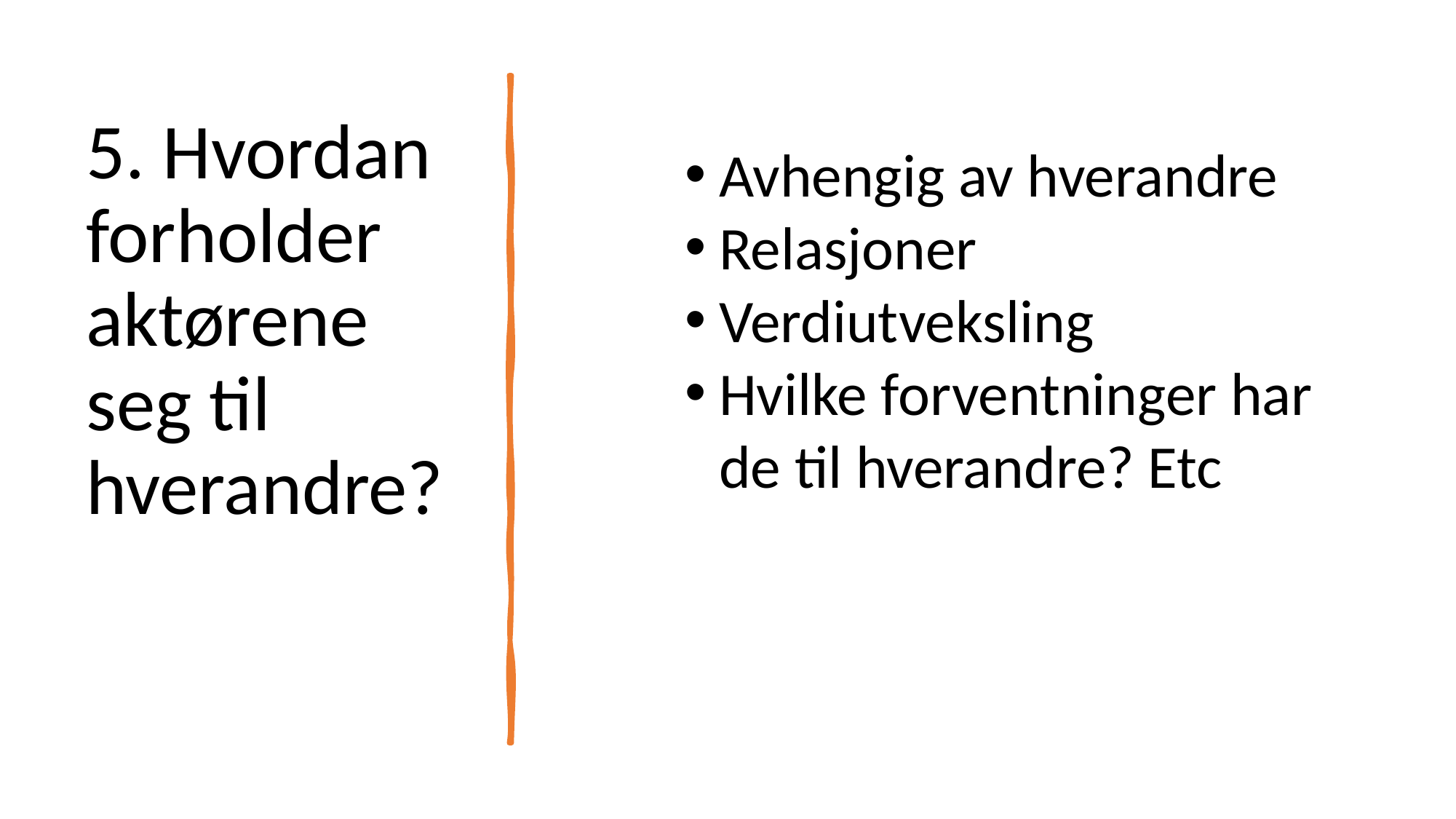

# 5. Hvordan forholder aktørene seg til hverandre?
Avhengig av hverandre
Relasjoner
Verdiutveksling
Hvilke forventninger har de til hverandre? Etc